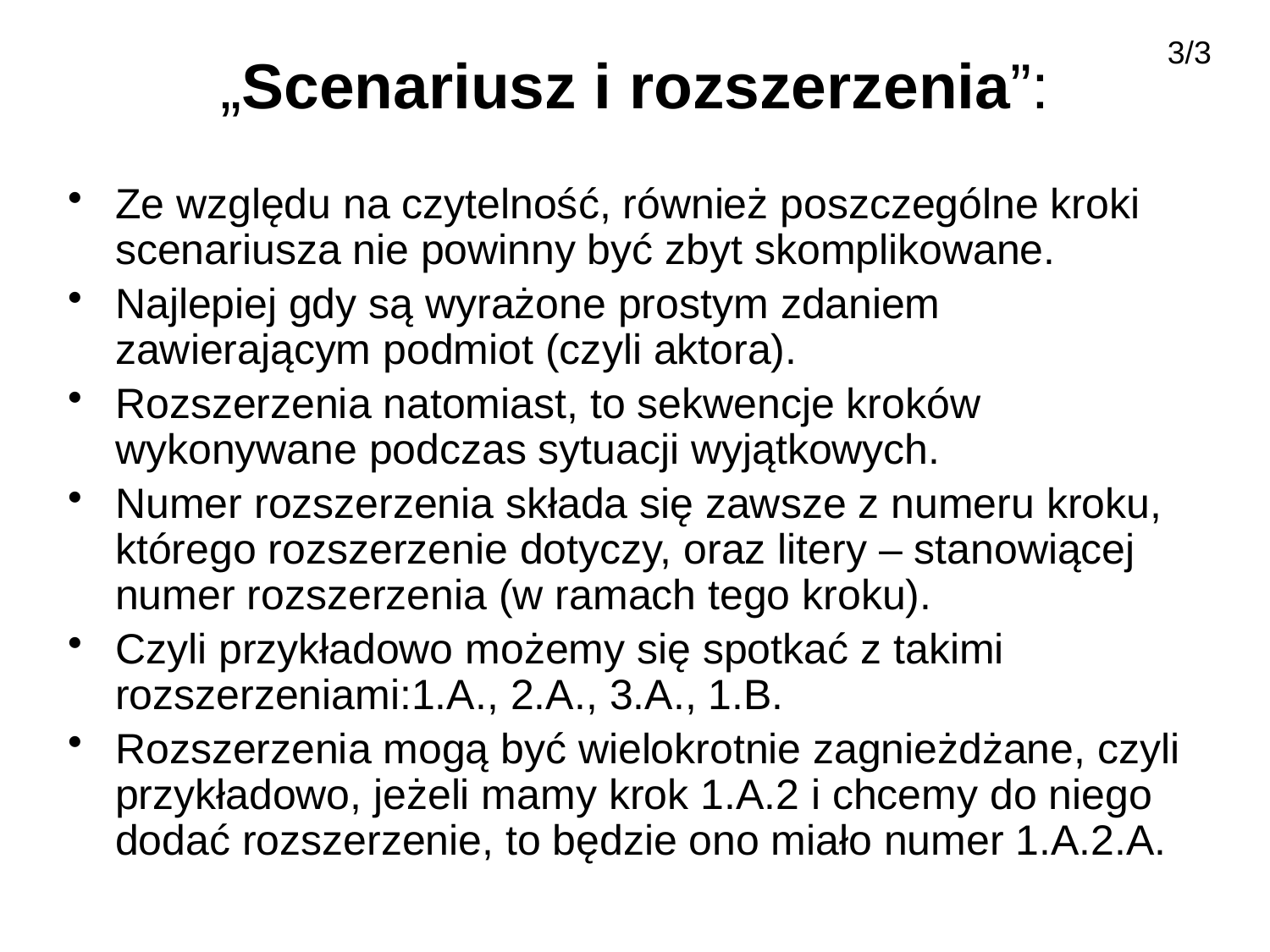

3/3
# „Scenariusz i rozszerzenia”:
Ze względu na czytelność, również poszczególne kroki scenariusza nie powinny być zbyt skomplikowane.
Najlepiej gdy są wyrażone prostym zdaniem zawierającym podmiot (czyli aktora).
Rozszerzenia natomiast, to sekwencje kroków wykonywane podczas sytuacji wyjątkowych.
Numer rozszerzenia składa się zawsze z numeru kroku, którego rozszerzenie dotyczy, oraz litery – stanowiącej numer rozszerzenia (w ramach tego kroku).
Czyli przykładowo możemy się spotkać z takimi rozszerzeniami:1.A., 2.A., 3.A., 1.B.
Rozszerzenia mogą być wielokrotnie zagnieżdżane, czyli przykładowo, jeżeli mamy krok 1.A.2 i chcemy do niego dodać rozszerzenie, to będzie ono miało numer 1.A.2.A.